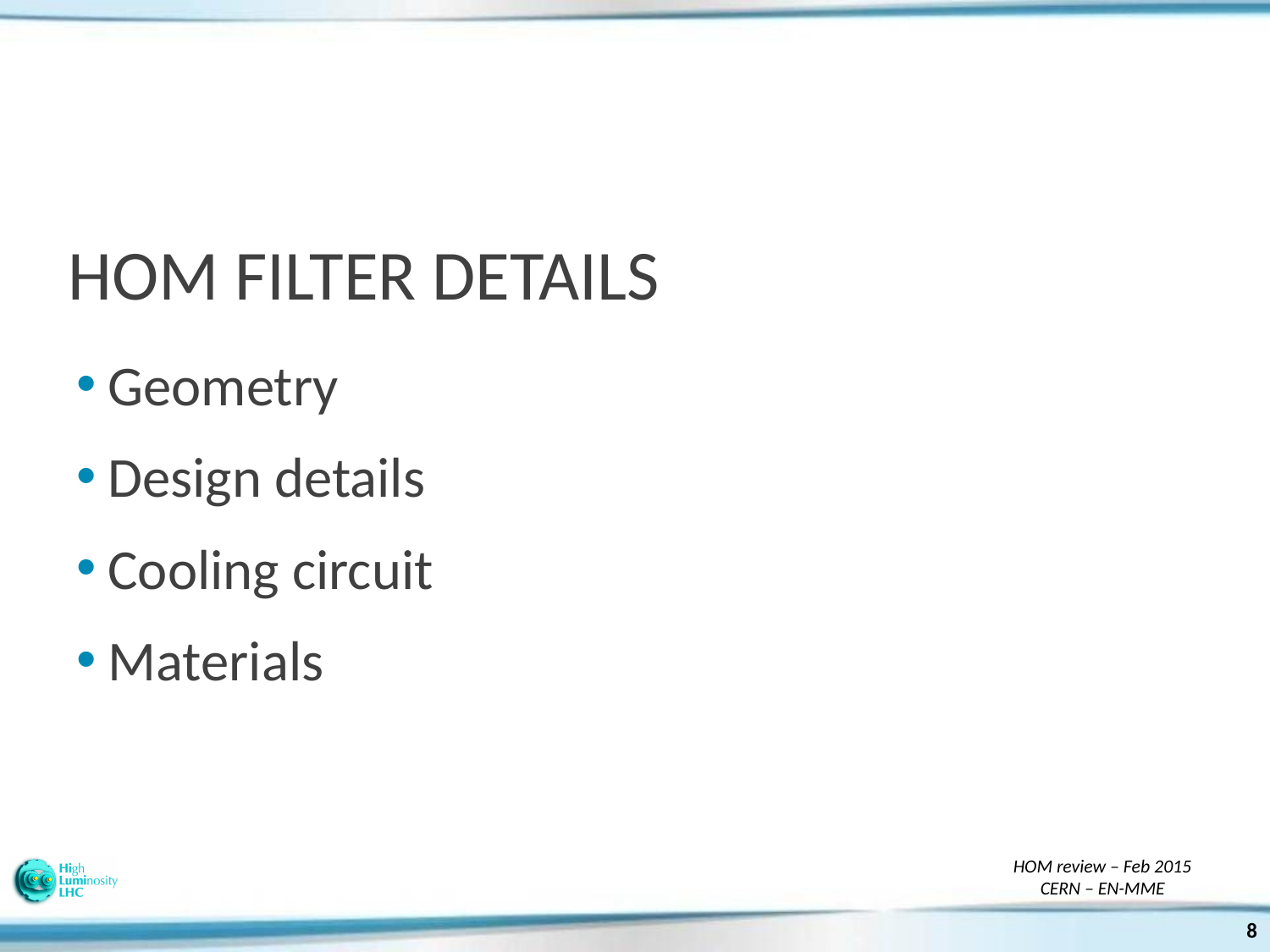

# HOM FILTER DETAILS
Geometry
Design details
Cooling circuit
Materials
HOM review – Feb 2015
CERN – EN-MME
8